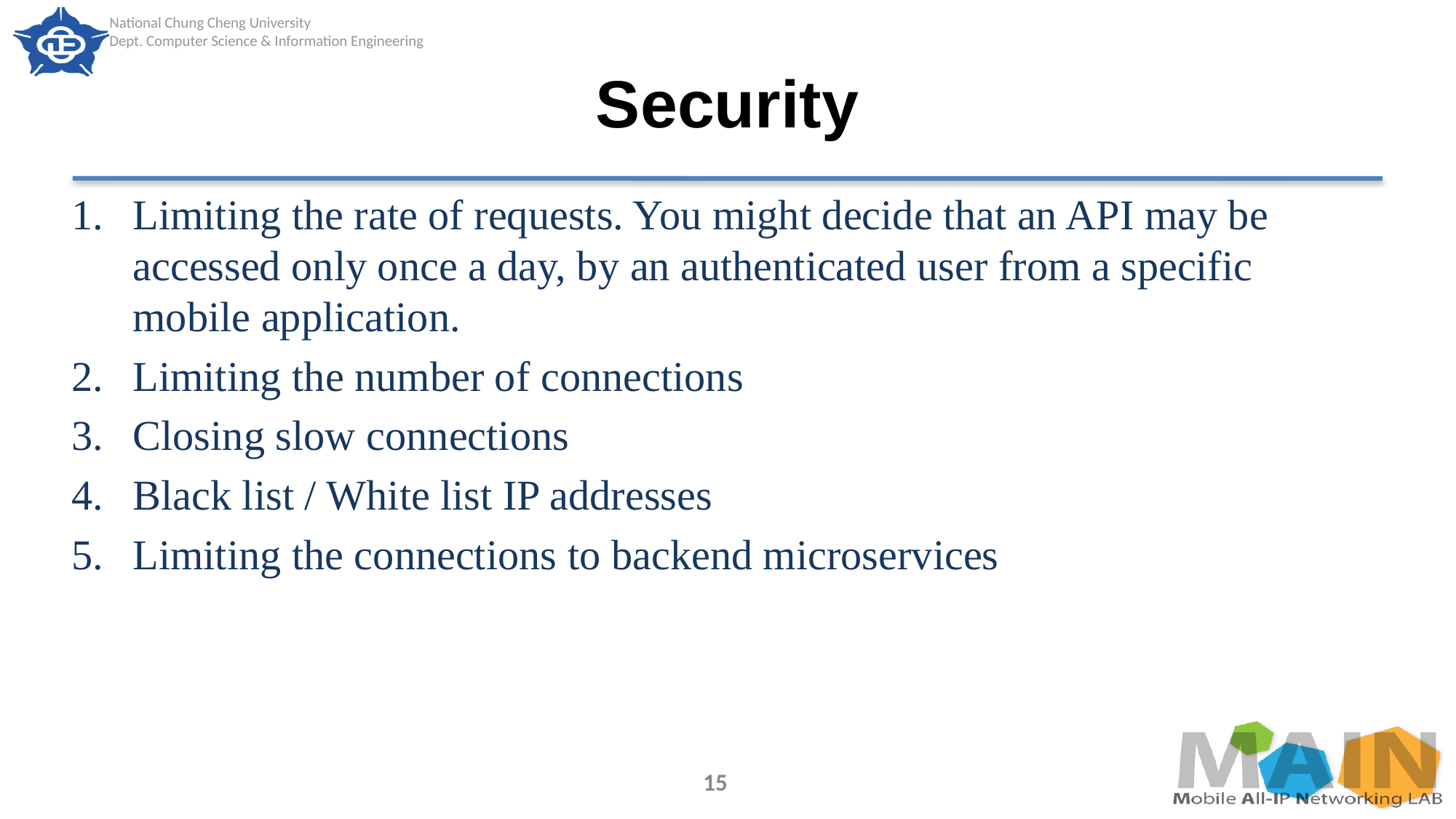

# Security
Limiting the rate of requests. You might decide that an API may be accessed only once a day, by an authenticated user from a specific mobile application.
Limiting the number of connections
Closing slow connections
Black list / White list IP addresses
Limiting the connections to backend microservices
15